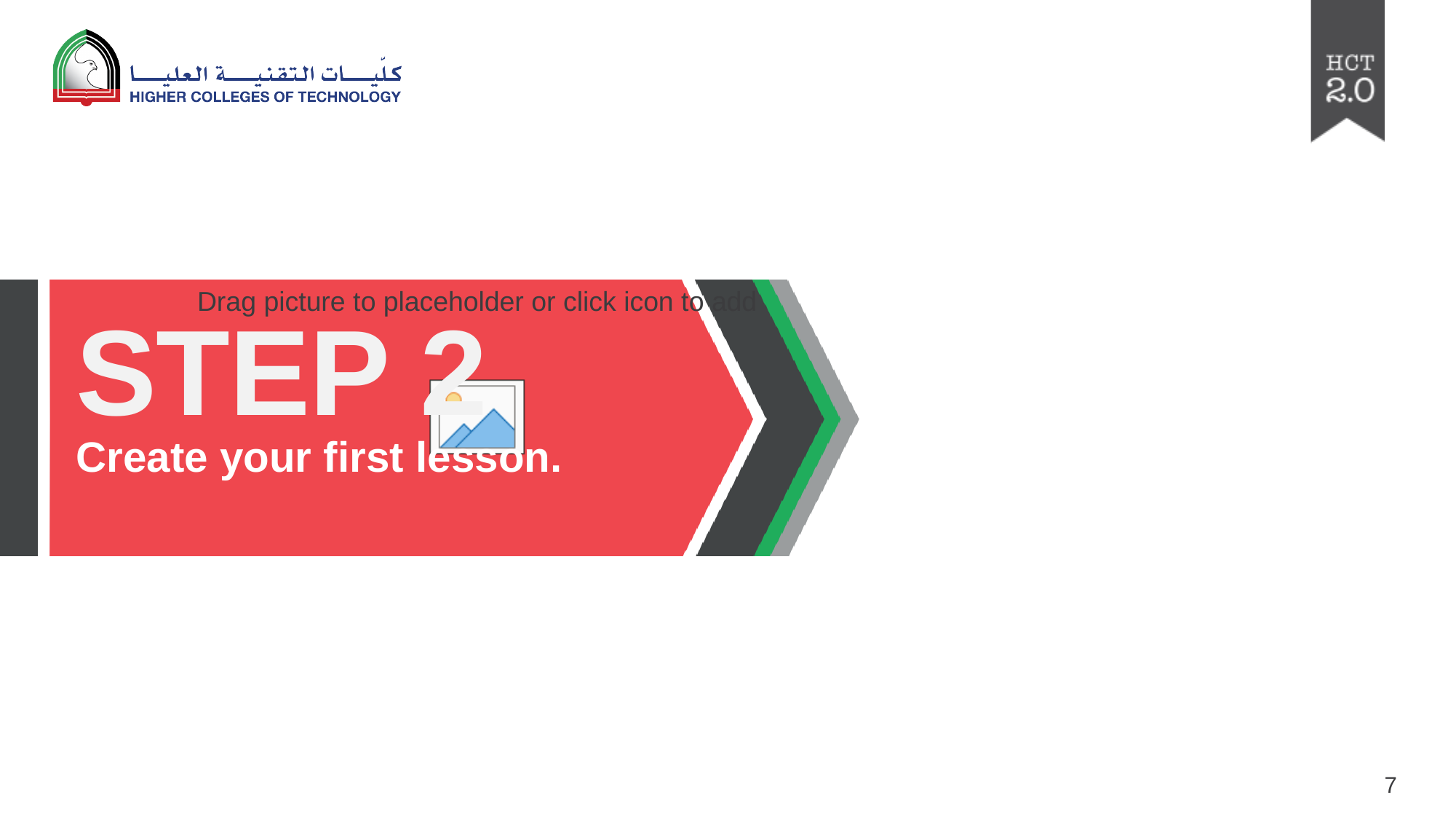

# STEP 2
Create your first lesson.
7